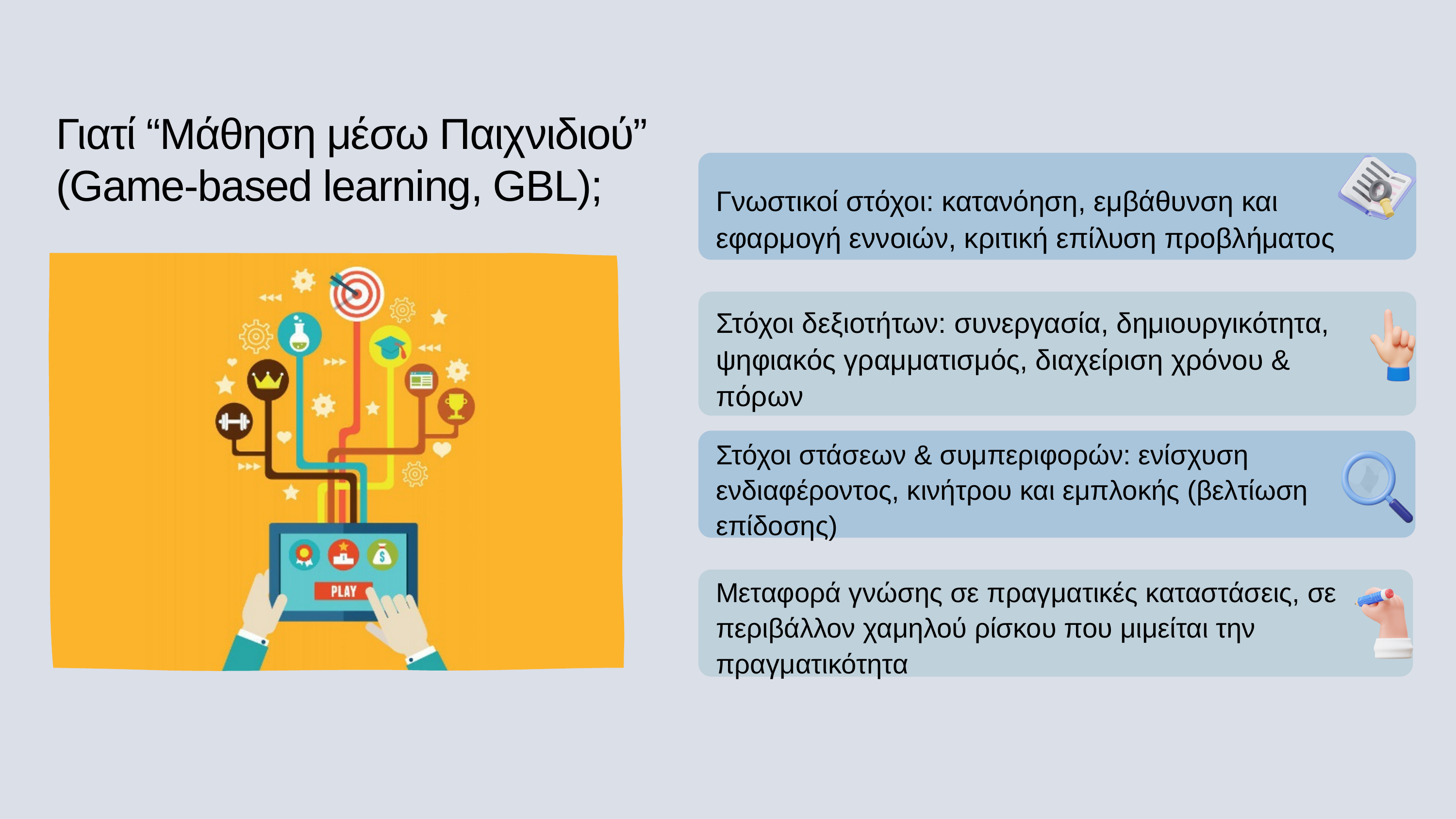

Γιατί “Μάθηση μέσω Παιχνιδιού” (Game-based learning, GBL);

Γνωστικοί στόχοι: κατανόηση, εμβάθυνση και εφαρμογή εννοιών, κριτική επίλυση προβλήματος

Στόχοι δεξιοτήτων: συνεργασία, δημιουργικότητα, ψηφιακός γραμματισμός, διαχείριση χρόνου & πόρων

Στόχοι στάσεων & συμπεριφορών: ενίσχυση ενδιαφέροντος, κινήτρου και εμπλοκής (βελτίωση επίδοσης)

Μεταφορά γνώσης σε πραγματικές καταστάσεις, σε περιβάλλον χαμηλού ρίσκου που μιμείται την πραγματικότητα